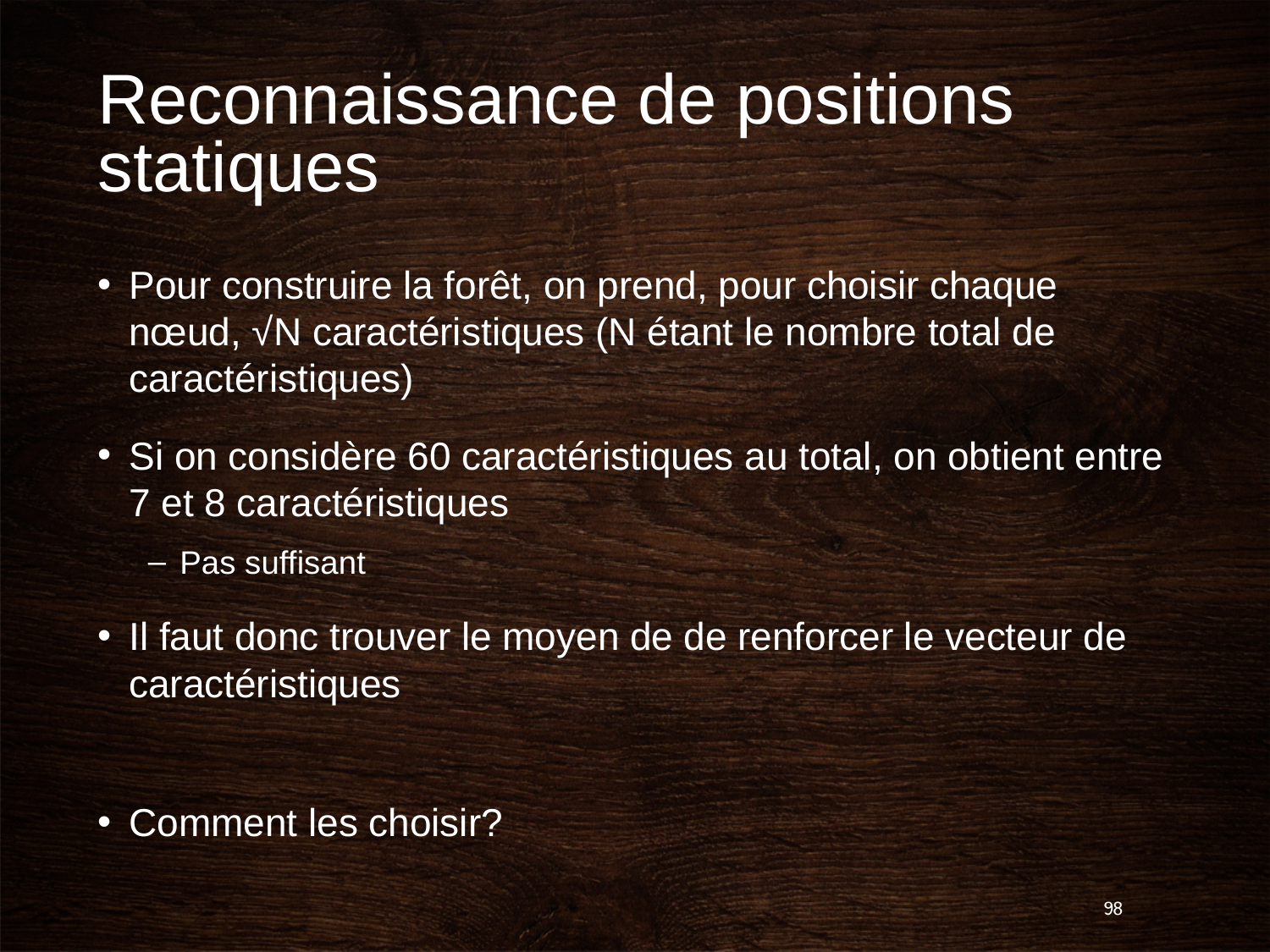

# Reconnaissance de positions statiques
Pour construire la forêt, on prend, pour choisir chaque nœud, √N caractéristiques (N étant le nombre total de caractéristiques)
Si on considère 60 caractéristiques au total, on obtient entre 7 et 8 caractéristiques
Pas suffisant
Il faut donc trouver le moyen de de renforcer le vecteur de caractéristiques

Comment les choisir?
98